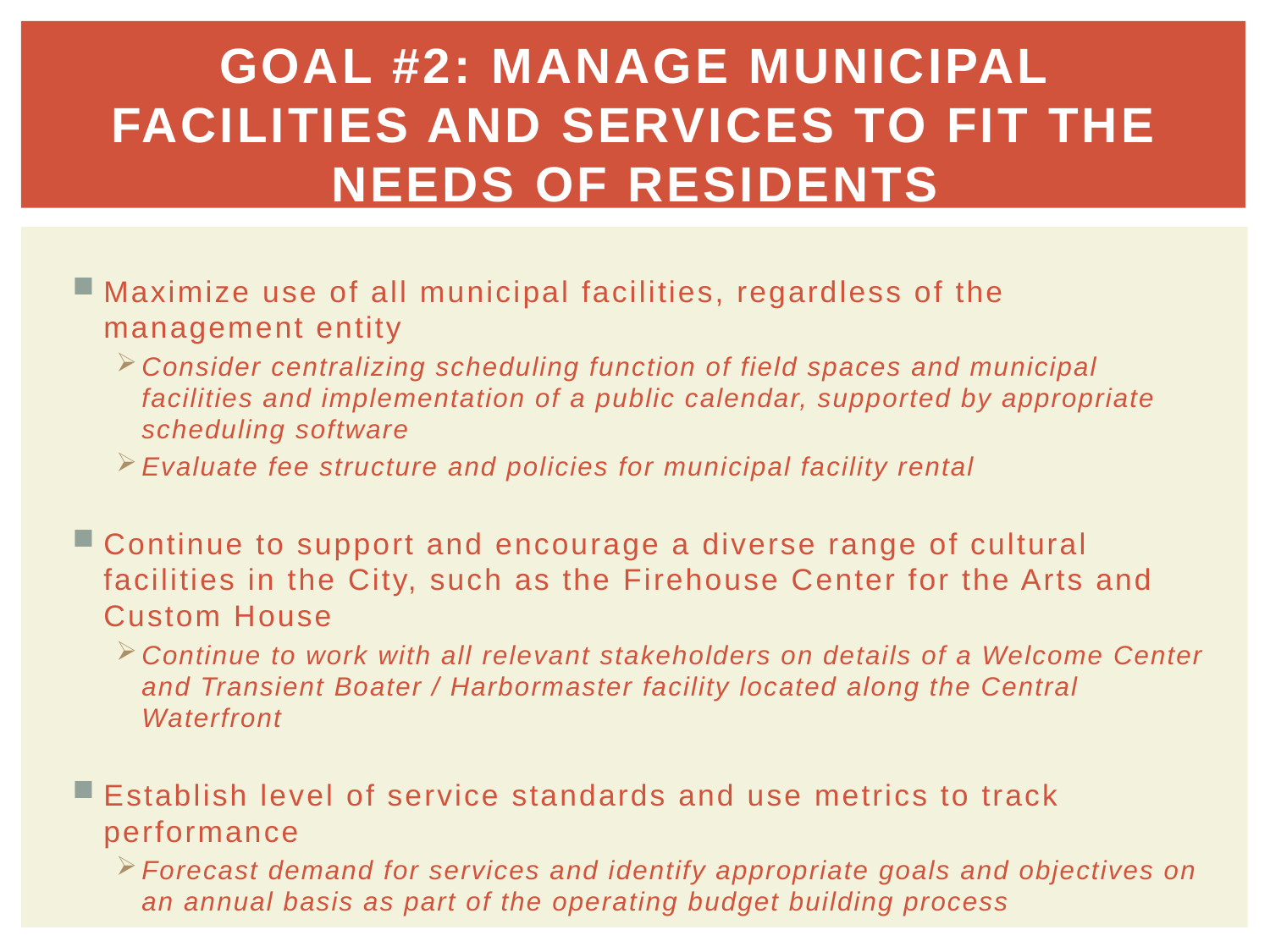

# Goal #2: Manage municipal facilities and services to fit the needs of residents
Maximize use of all municipal facilities, regardless of the management entity
Consider centralizing scheduling function of field spaces and municipal facilities and implementation of a public calendar, supported by appropriate scheduling software
Evaluate fee structure and policies for municipal facility rental

Continue to support and encourage a diverse range of cultural facilities in the City, such as the Firehouse Center for the Arts and Custom House
Continue to work with all relevant stakeholders on details of a Welcome Center and Transient Boater / Harbormaster facility located along the Central Waterfront

Establish level of service standards and use metrics to track performance
Forecast demand for services and identify appropriate goals and objectives on an annual basis as part of the operating budget building process